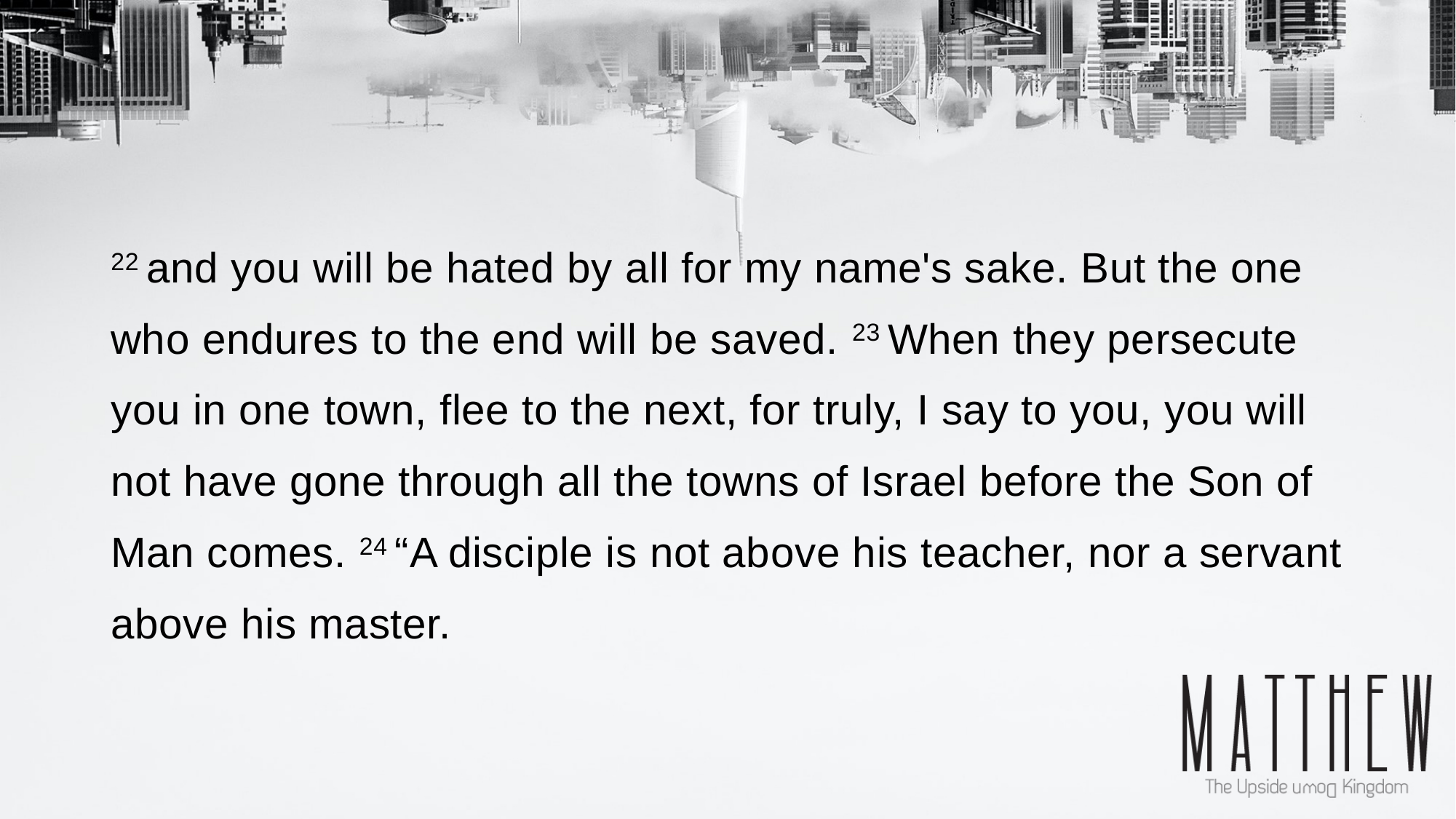

22 and you will be hated by all for my name's sake. But the one who endures to the end will be saved. 23 When they persecute you in one town, flee to the next, for truly, I say to you, you will not have gone through all the towns of Israel before the Son of Man comes. 24 “A disciple is not above his teacher, nor a servant above his master.